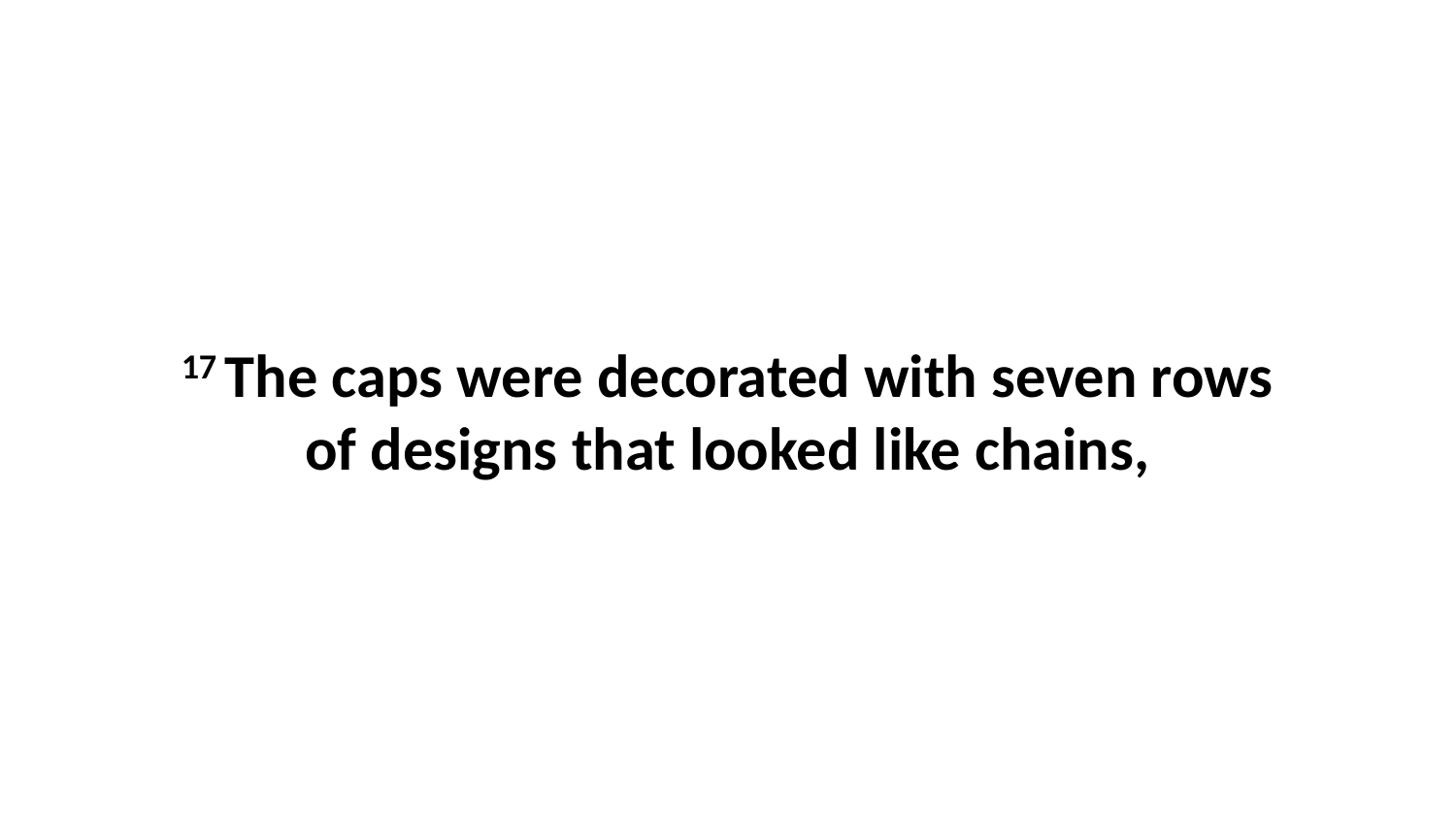

17 The caps were decorated with seven rows of designs that looked like chains,